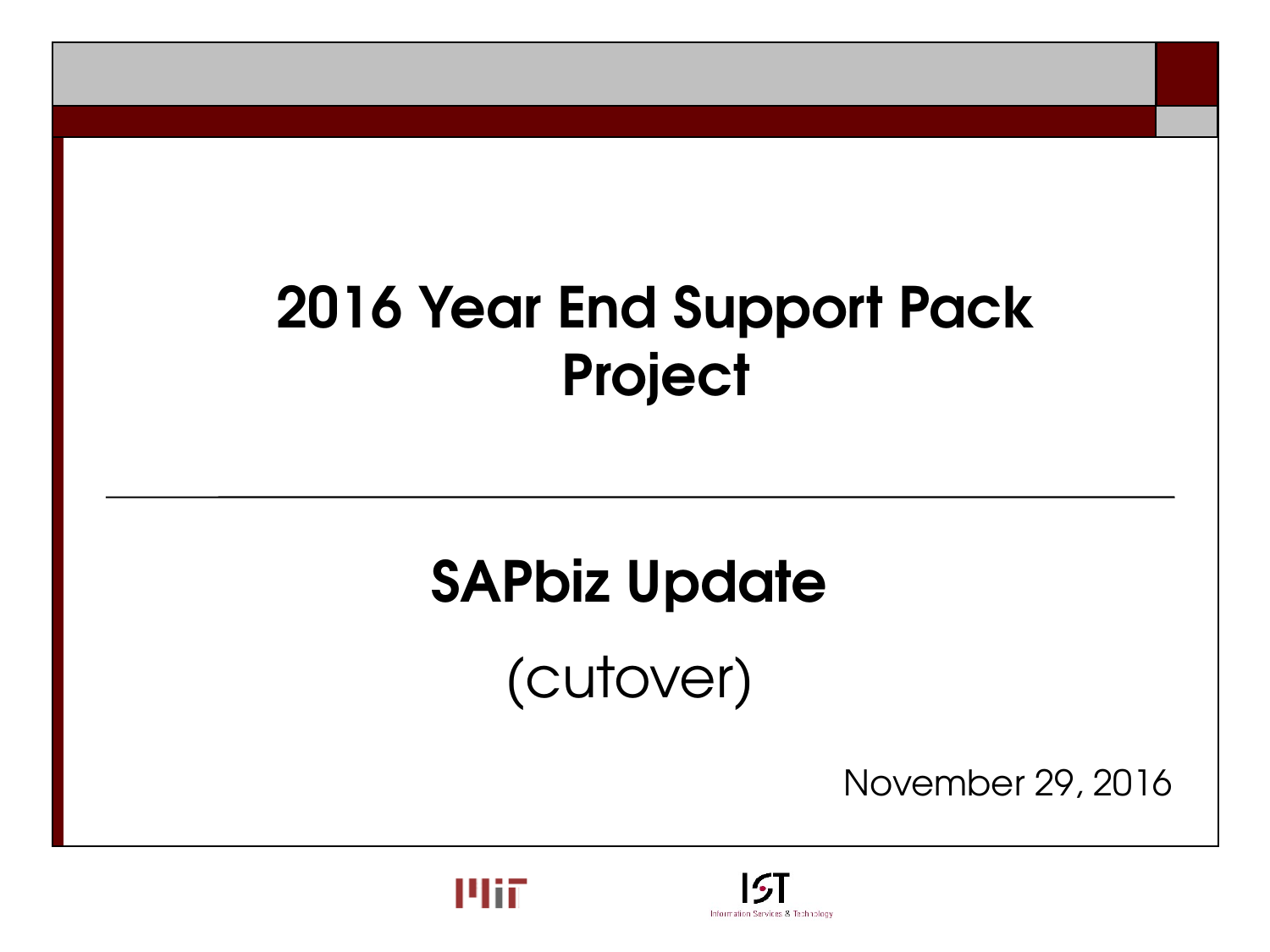

2016 Year End Support Pack Project
#
SAPbiz Update
(cutover)

November 29, 2016